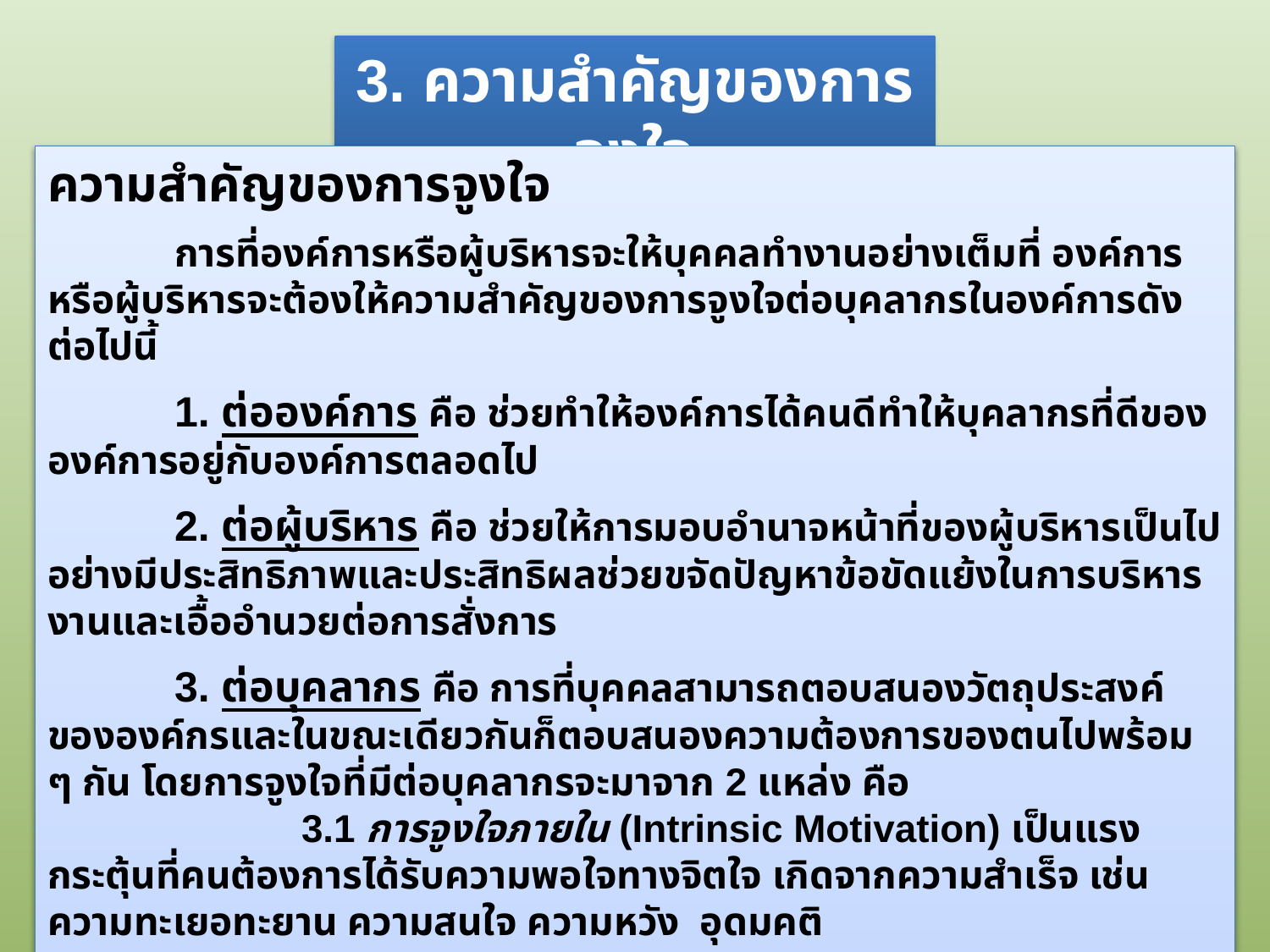

3. ความสำคัญของการจูงใจ
ความสำคัญของการจูงใจ

	การที่องค์การหรือผู้บริหารจะให้บุคคลทำงานอย่างเต็มที่ องค์การหรือผู้บริหารจะต้องให้ความสำคัญของการจูงใจต่อบุคลากรในองค์การดังต่อไปนี้

	1. ต่อองค์การ คือ ช่วยทำให้องค์การได้คนดีทำให้บุคลากรที่ดีขององค์การอยู่กับองค์การตลอดไป

	2. ต่อผู้บริหาร คือ ช่วยให้การมอบอำนาจหน้าที่ของผู้บริหารเป็นไปอย่างมีประสิทธิภาพและประสิทธิผลช่วยขจัดปัญหาข้อขัดแย้งในการบริหารงานและเอื้ออำนวยต่อการสั่งการ

	3. ต่อบุคลากร คือ การที่บุคคลสามารถตอบสนองวัตถุประสงค์ขององค์กรและในขณะเดียวกันก็ตอบสนองความต้องการของตนไปพร้อม ๆ กัน โดยการจูงใจที่มีต่อบุคลากรจะมาจาก 2 แหล่ง คือ
		3.1 การจูงใจภายใน (Intrinsic Motivation) เป็นแรงกระตุ้นที่คนต้องการได้รับความพอใจทางจิตใจ เกิดจากความสำเร็จ เช่น ความทะเยอทะยาน ความสนใจ ความหวัง  อุดมคติ

		3.2 การจูงใจภายนอก (Extrinsic Motivation) เป็นแรงกระตุ้นพฤติกรรมของคนให้กระทำสิ่งต่าง ๆ เพื่อให้ได้รับรางวัลทางวัตถุหรือสังคม หรือหลีกเลี่ยงการลงโทษ เช่น บรรยากาศ คำชม การให้รางวัล การแข่งขัน